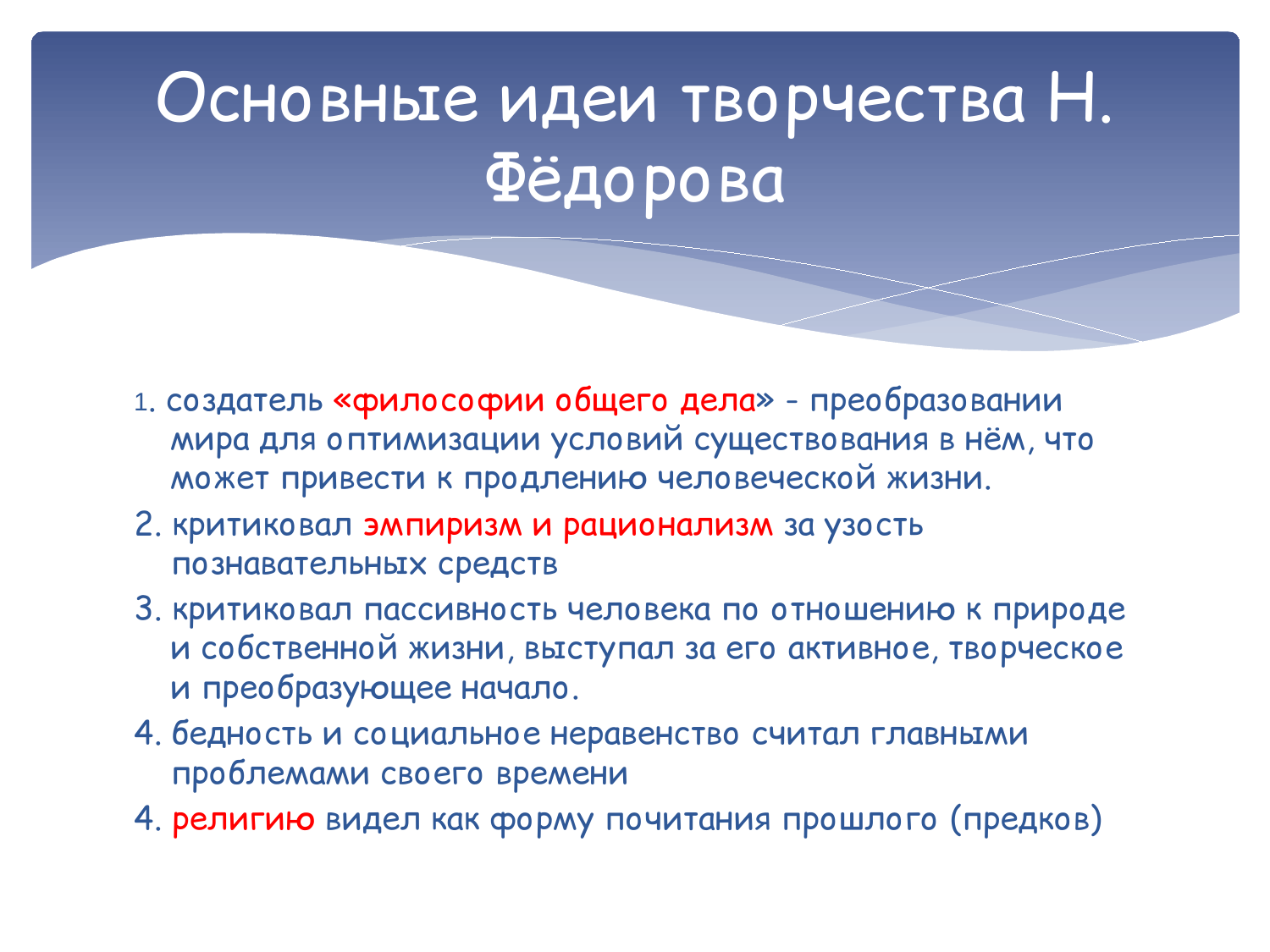

# Основные идеи творчества Н. Фёдорова
1. создатель «философии общего дела» - преобразовании мира для оптимизации условий существования в нём, что может привести к продлению человеческой жизни.
2. критиковал эмпиризм и рационализм за узость познавательных средств
3. критиковал пассивность человека по отношению к природе и собственной жизни, выступал за его активное, творческое и преобразующее начало.
4. бедность и социальное неравенство считал главными проблемами своего времени
4. религию видел как форму почитания прошлого (предков)